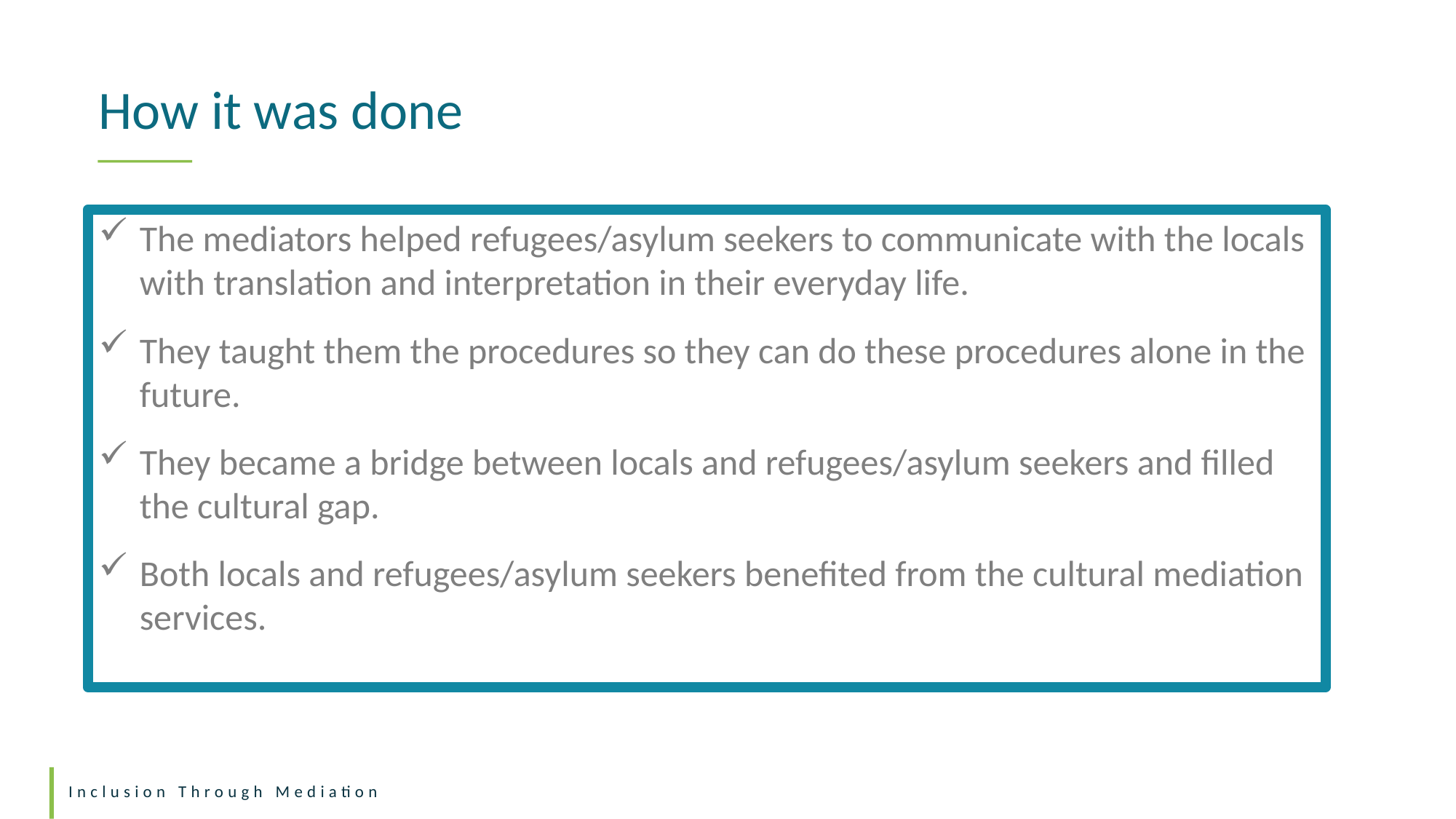

How it was done

The mediators helped refugees/asylum seekers to communicate with the locals with translation and interpretation in their everyday life.
They taught them the procedures so they can do these procedures alone in the future.
They became a bridge between locals and refugees/asylum seekers and filled the cultural gap.
Both locals and refugees/asylum seekers benefited from the cultural mediation services.